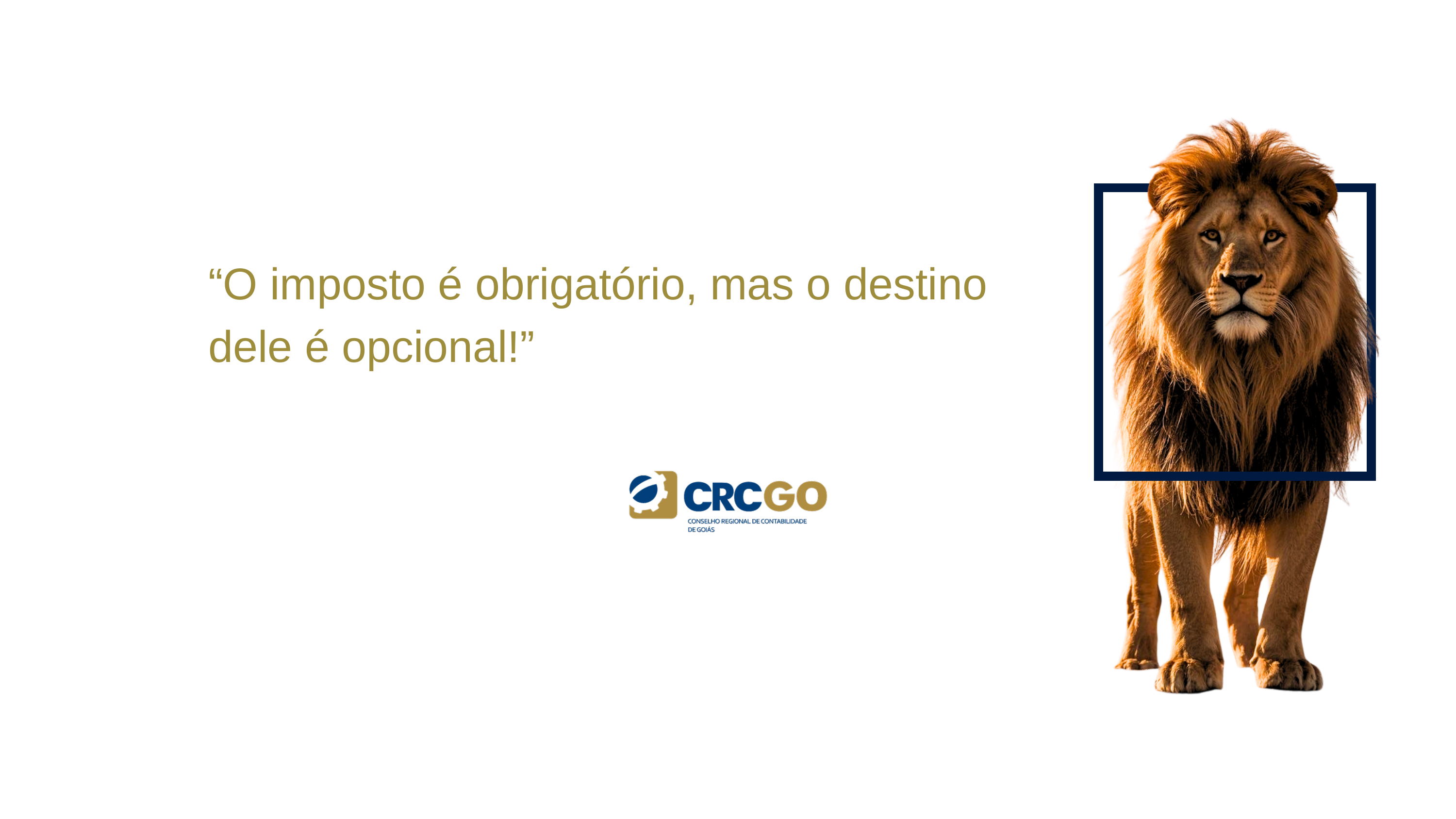

“O imposto é obrigatório, mas o destino dele é opcional!”